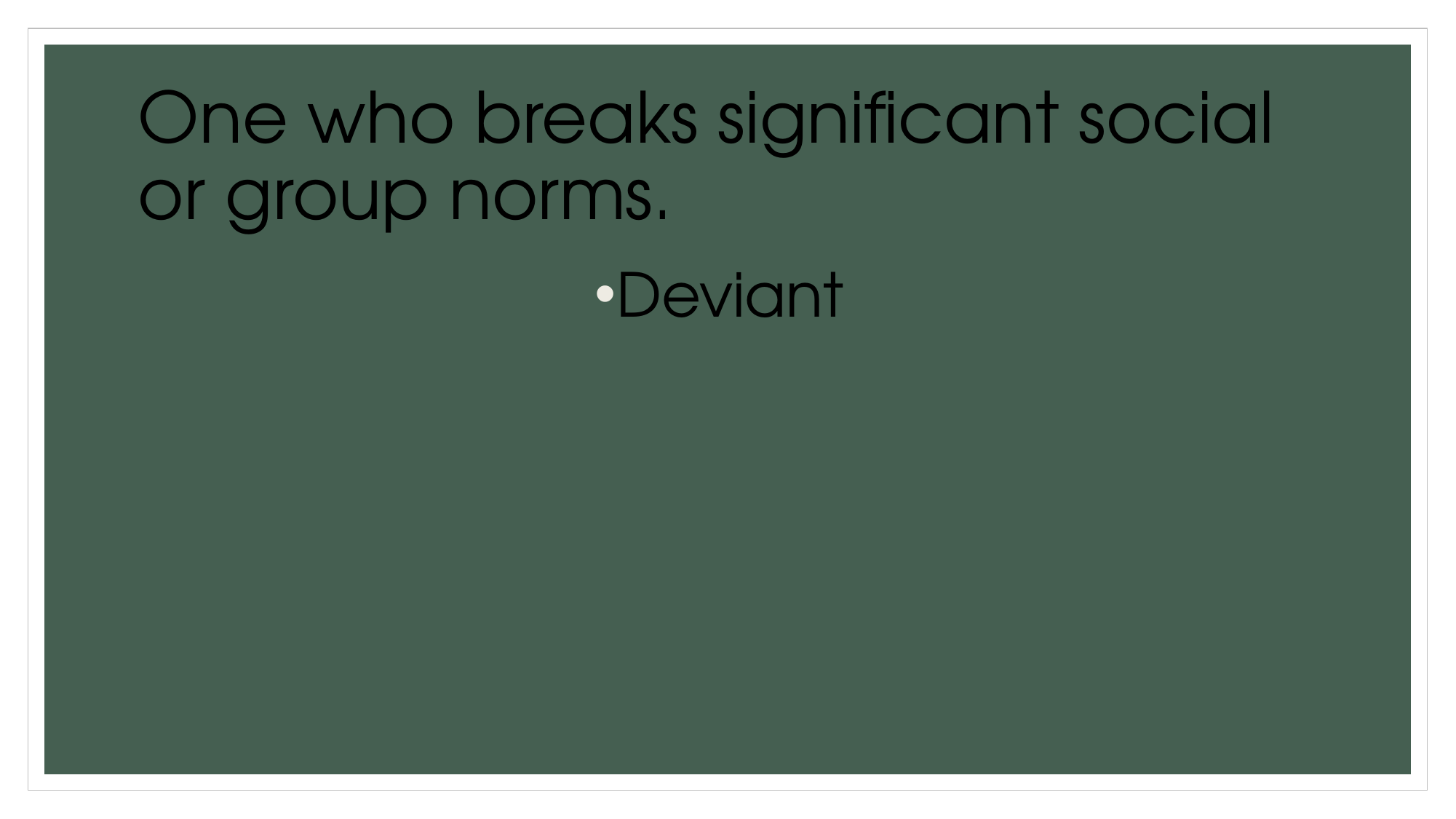

# One who breaks significant social or group norms.
Deviant